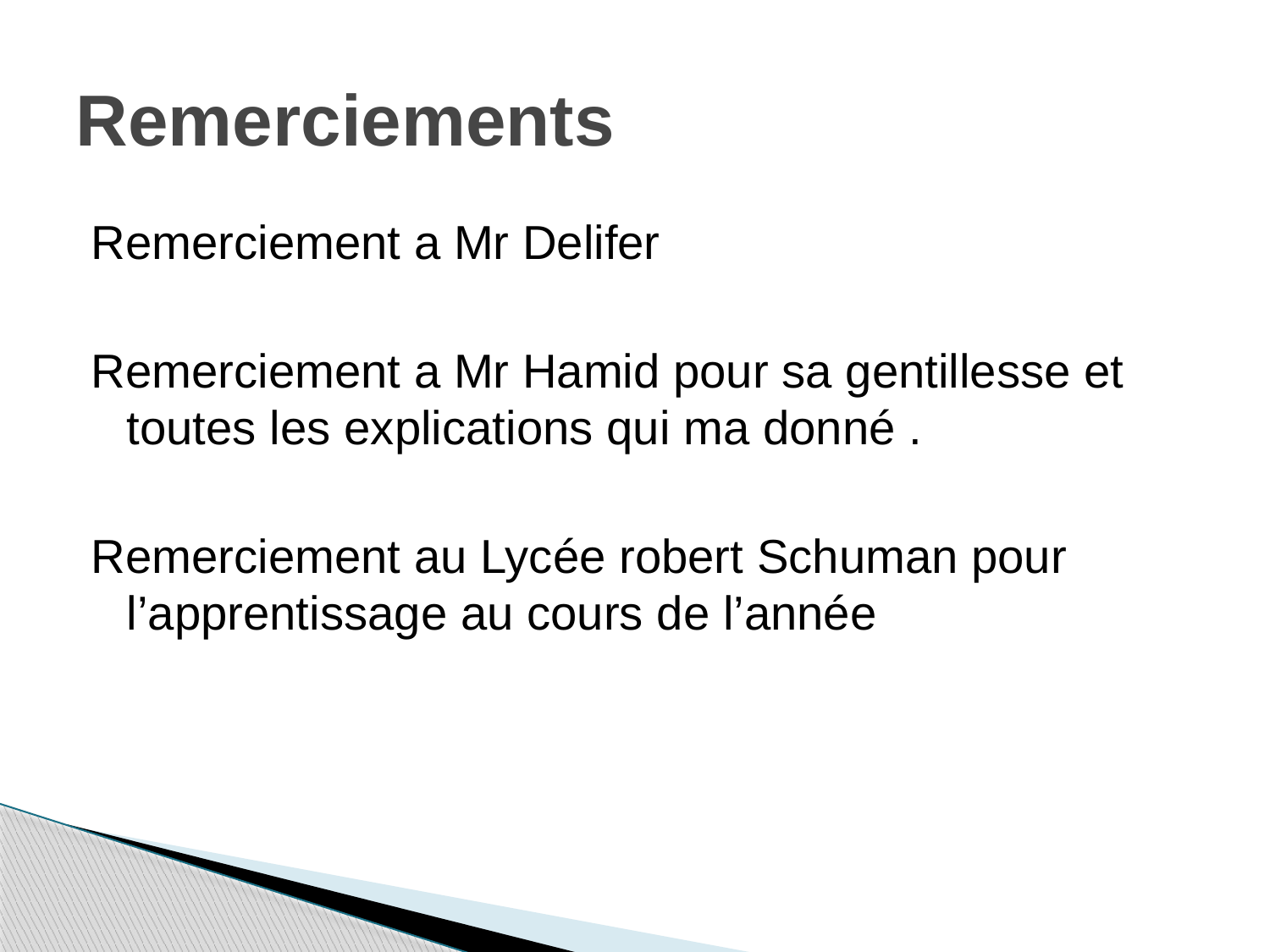

# Remerciements
Remerciement a Mr Delifer

Remerciement a Mr Hamid pour sa gentillesse et toutes les explications qui ma donné .

Remerciement au Lycée robert Schuman pour l’apprentissage au cours de l’année